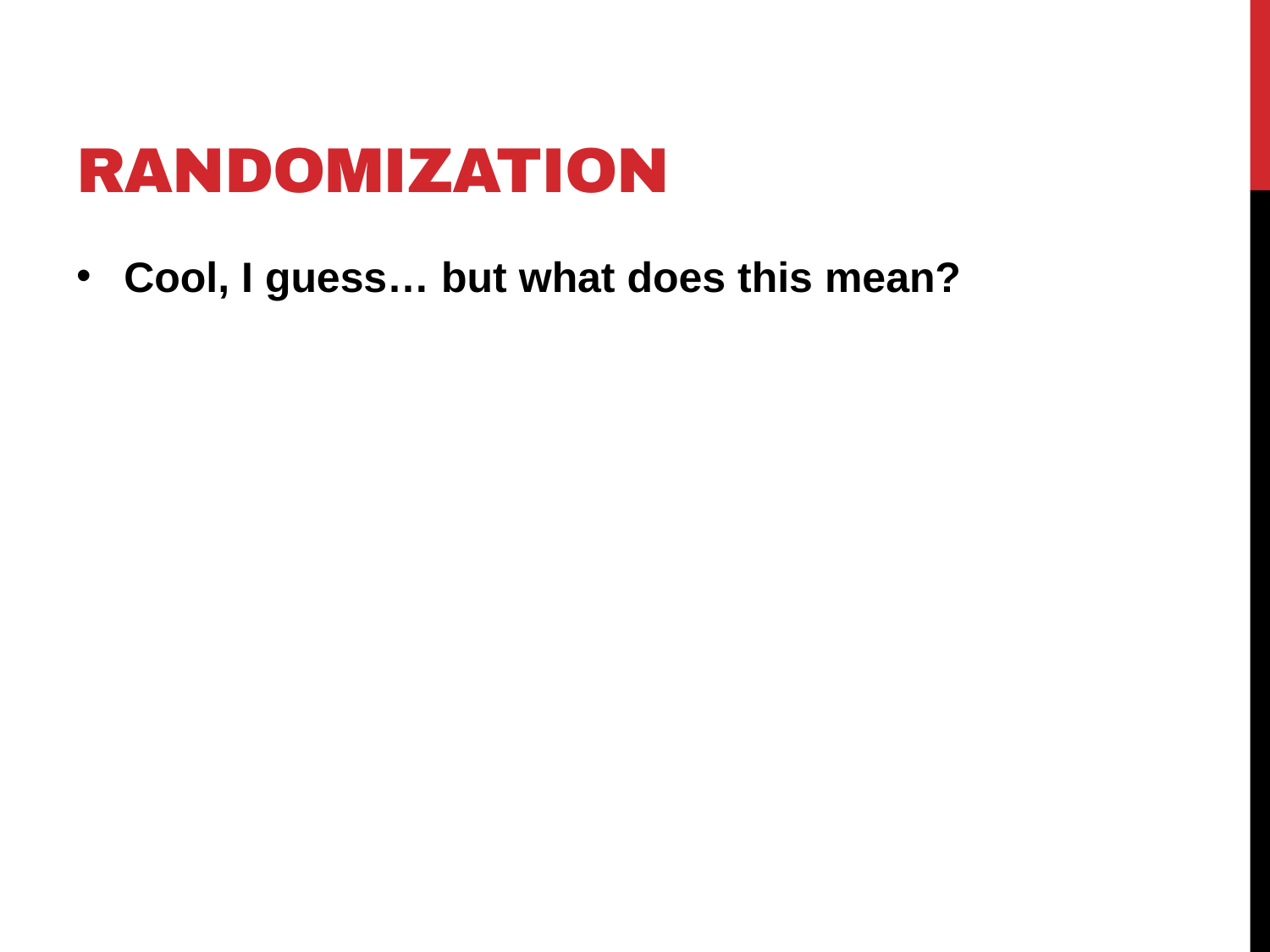

# Randomization
Cool, I guess… but what does this mean?